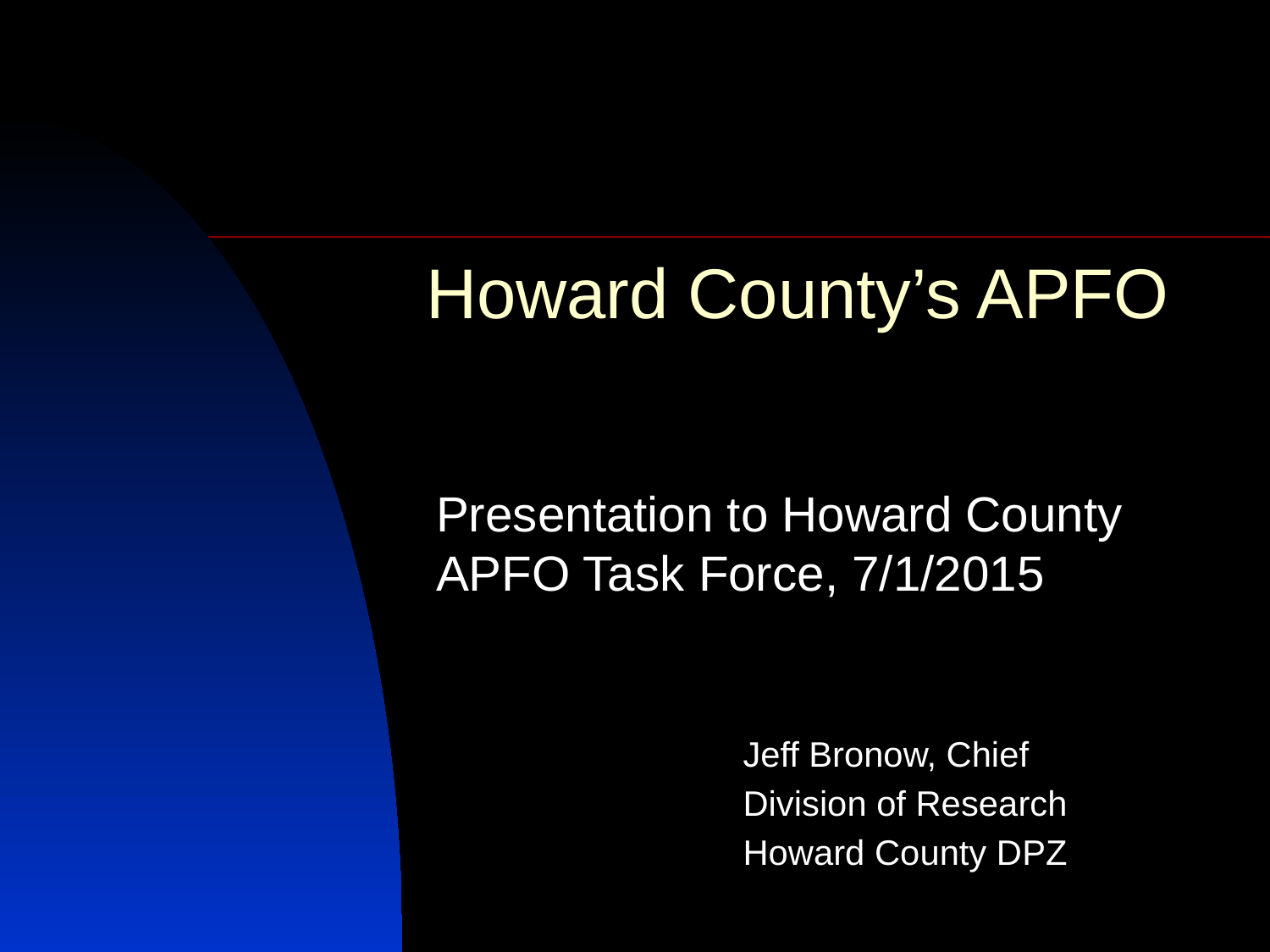

# Howard County’s APFO
Presentation to Howard County APFO Task Force, 7/1/2015
Jeff Bronow, Chief
Division of Research
Howard County DPZ